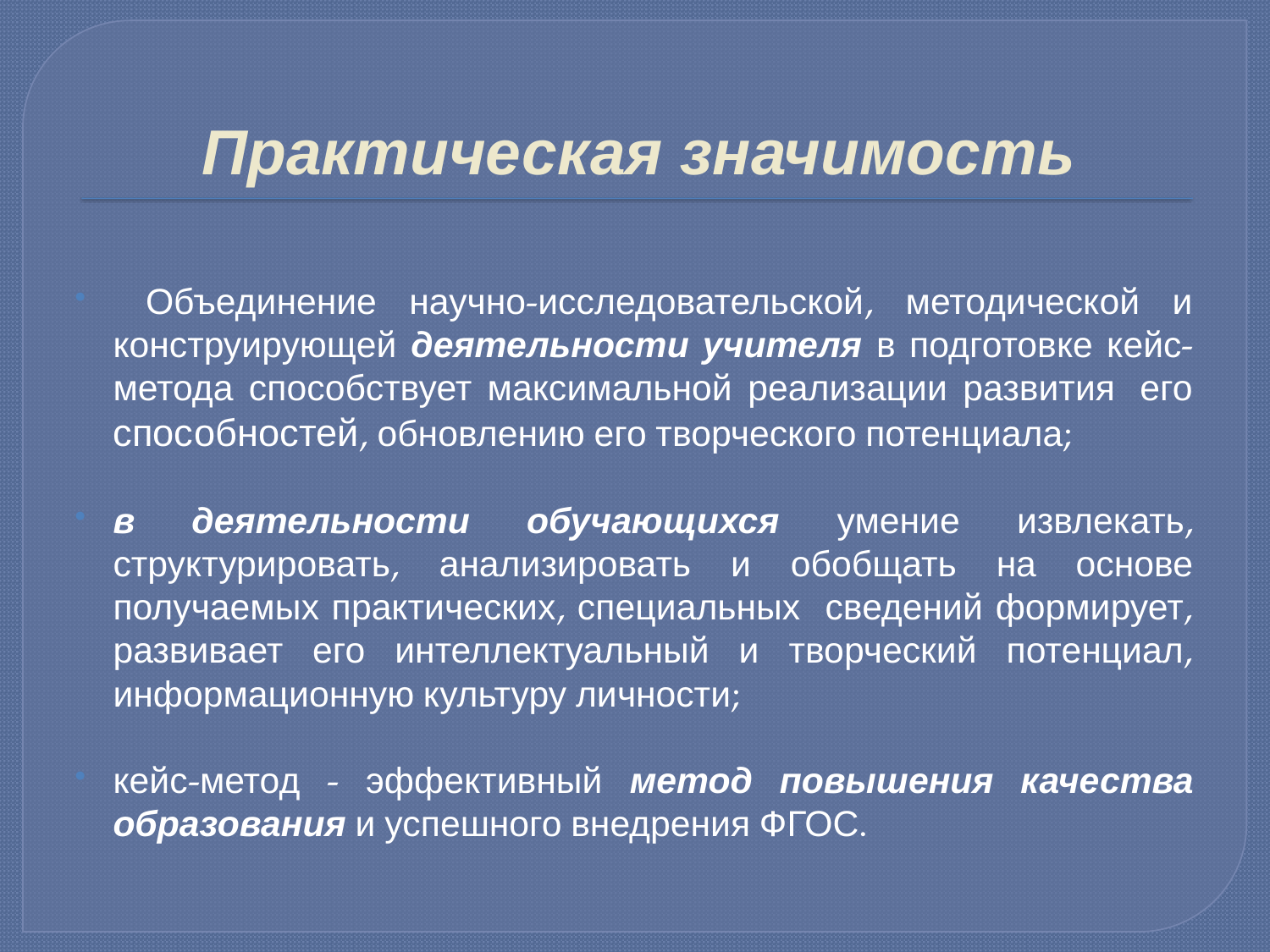

# Практическая значимость

 Объединение научно-исследовательской, методической и конструирующей деятельности учителя в подготовке кейс-метода способствует максимальной реализации развития  его способностей, обновлению его творческого потенциала;

в деятельности обучающихся умение извлекать, структурировать, анализировать и обобщать на основе получаемых практических, специальных  сведений формирует, развивает его интеллектуальный и творческий потенциал, информационную культуру личности;

кейс-метод - эффективный метод повышения качества образования и успешного внедрения ФГОС.